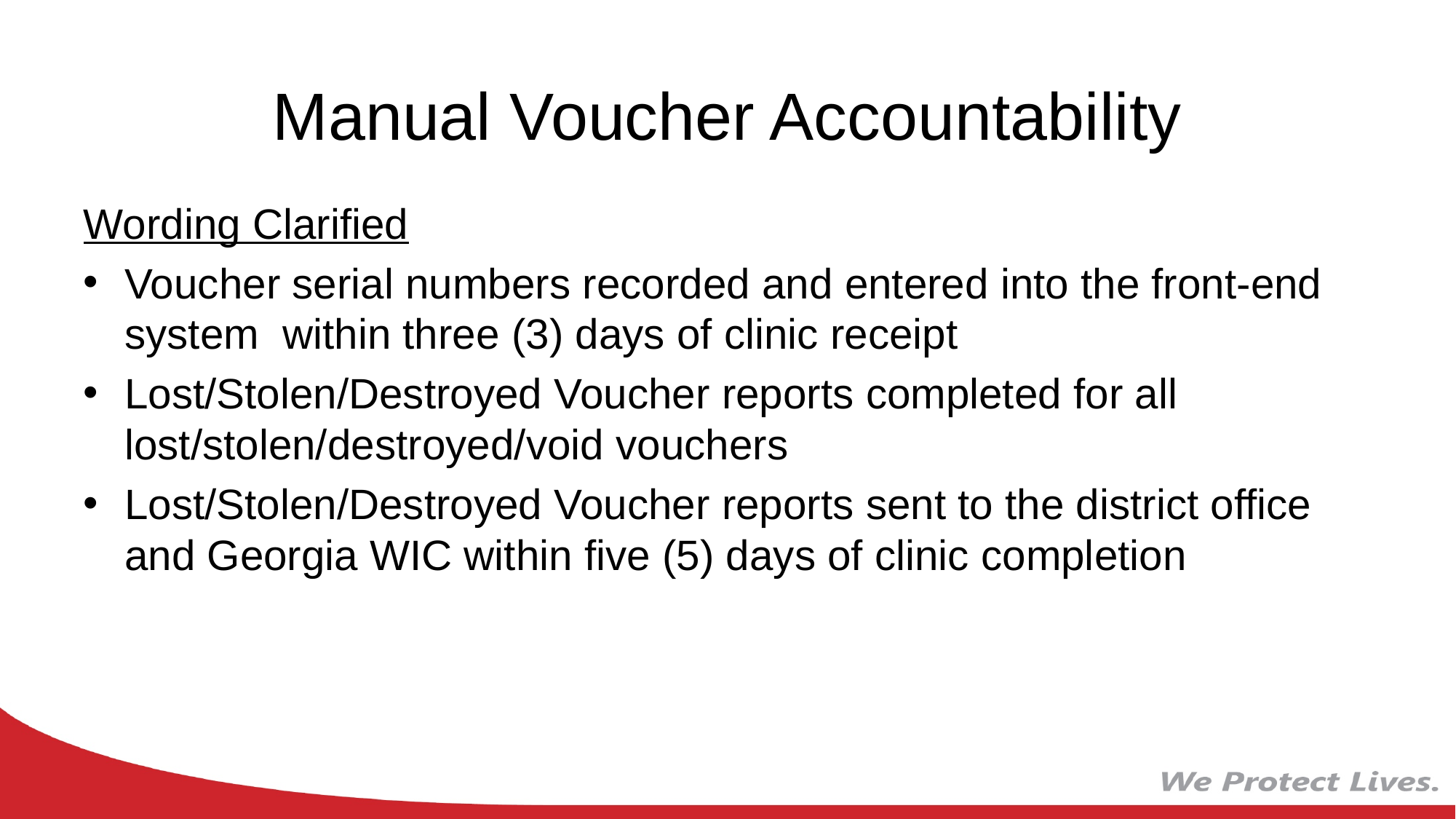

# Manual Voucher Accountability
Wording Clarified
Voucher serial numbers recorded and entered into the front-end system  within three (3) days of clinic receipt
Lost/Stolen/Destroyed Voucher reports completed for all lost/stolen/destroyed/void vouchers
Lost/Stolen/Destroyed Voucher reports sent to the district office and Georgia WIC within five (5) days of clinic completion